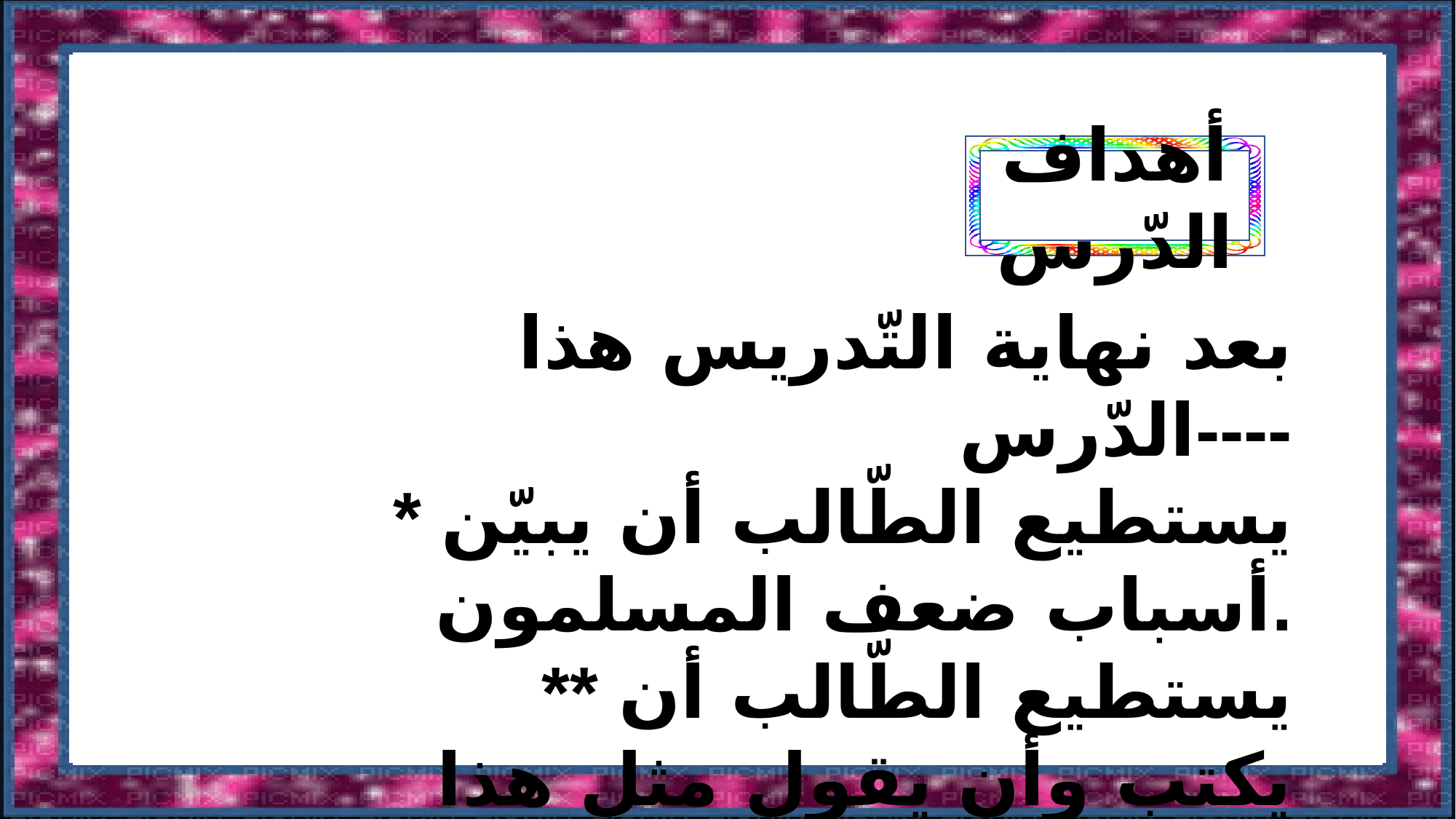

أهداف الدّرس
بعد نهاية التّدريس هذا الدّرس----
* يستطيع الطّالب أن يبيّن أسباب ضعف المسلمون.
** يستطيع الطّالب أن يكتب وأن يقول مثل هذا الحوار.